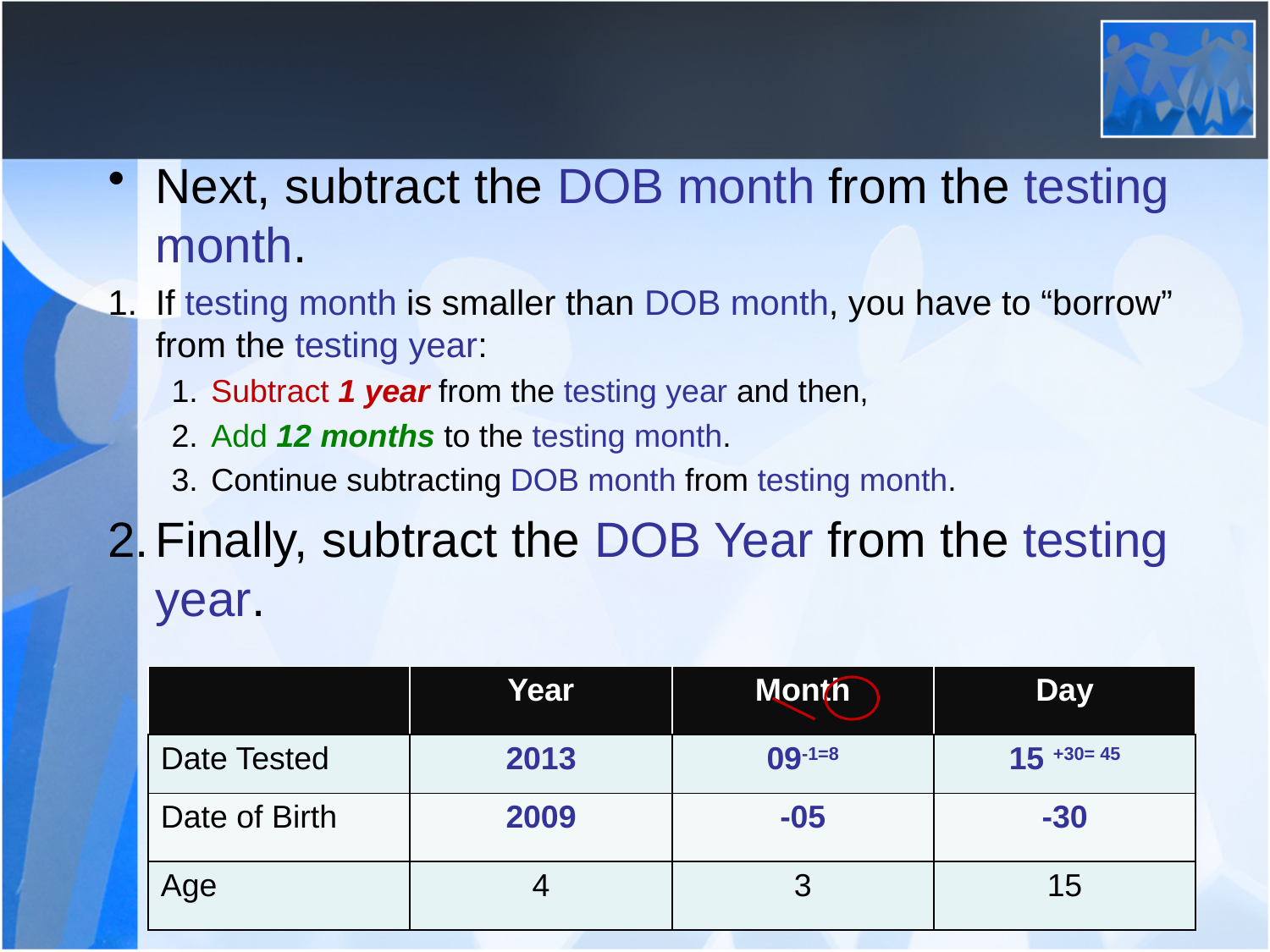

#
Next, subtract the DOB month from the testing month.
If testing month is smaller than DOB month, you have to “borrow” from the testing year:
Subtract 1 year from the testing year and then,
Add 12 months to the testing month.
Continue subtracting DOB month from testing month.
Finally, subtract the DOB Year from the testing year.

|  | Year | Month | Day |
| --- | --- | --- | --- |
| Date Tested | 2013 | 09-1=8 | 15 +30= 45 |
| Date of Birth | 2009 | -05 | -30 |
| Age | 4 | 3 | 15 |